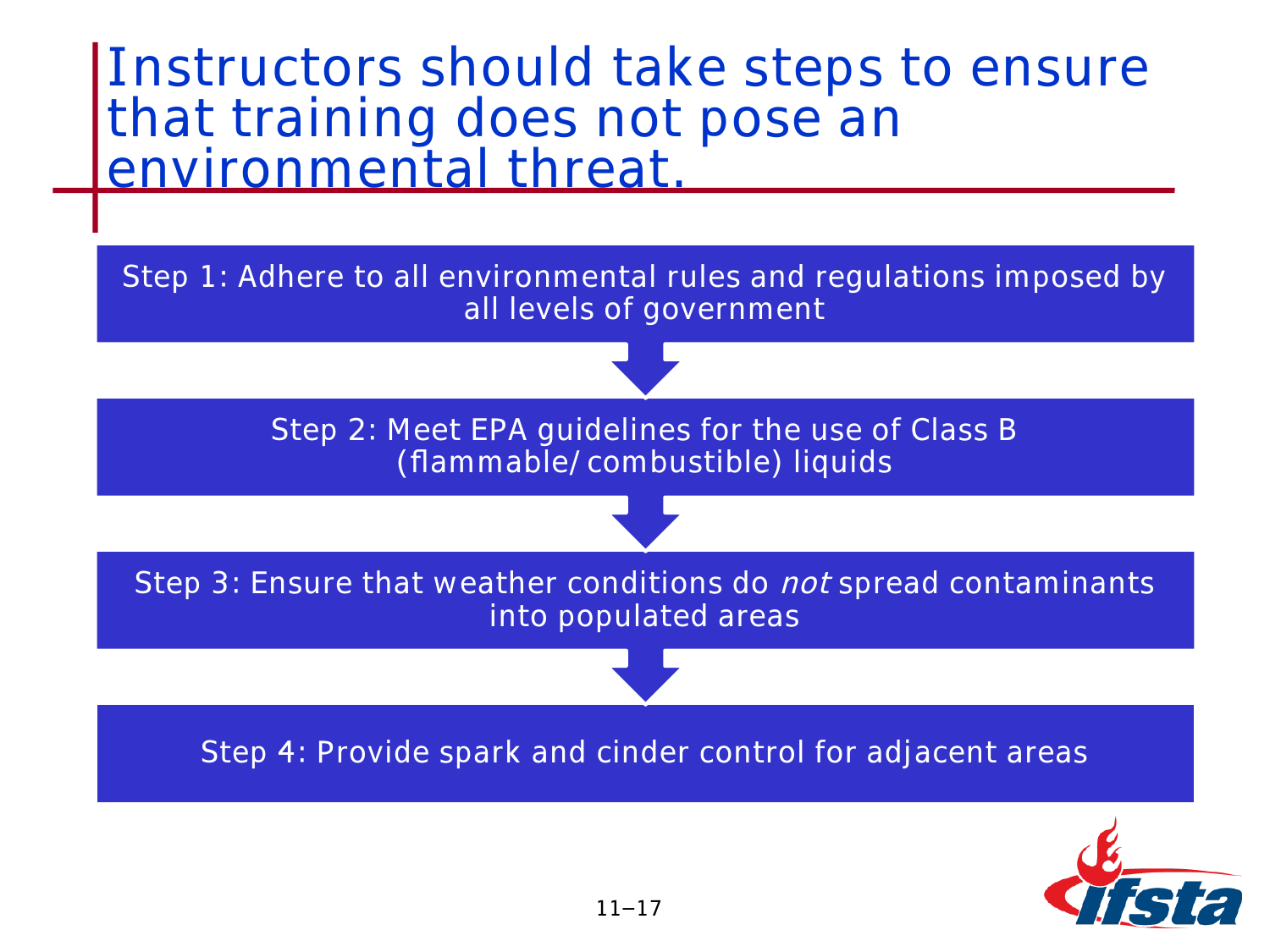

# Instructors should take steps to ensure that training does not pose an environmental threat.
Step 4: Provide spark and cinder control for adjacent areas
Step 3: Ensure that weather conditions do not spread contaminants into populated areas
Step 2: Meet EPA guidelines for the use of Class B (flammable/combustible) liquids
Step 1: Adhere to all environmental rules and regulations imposed by all levels of government
11–17